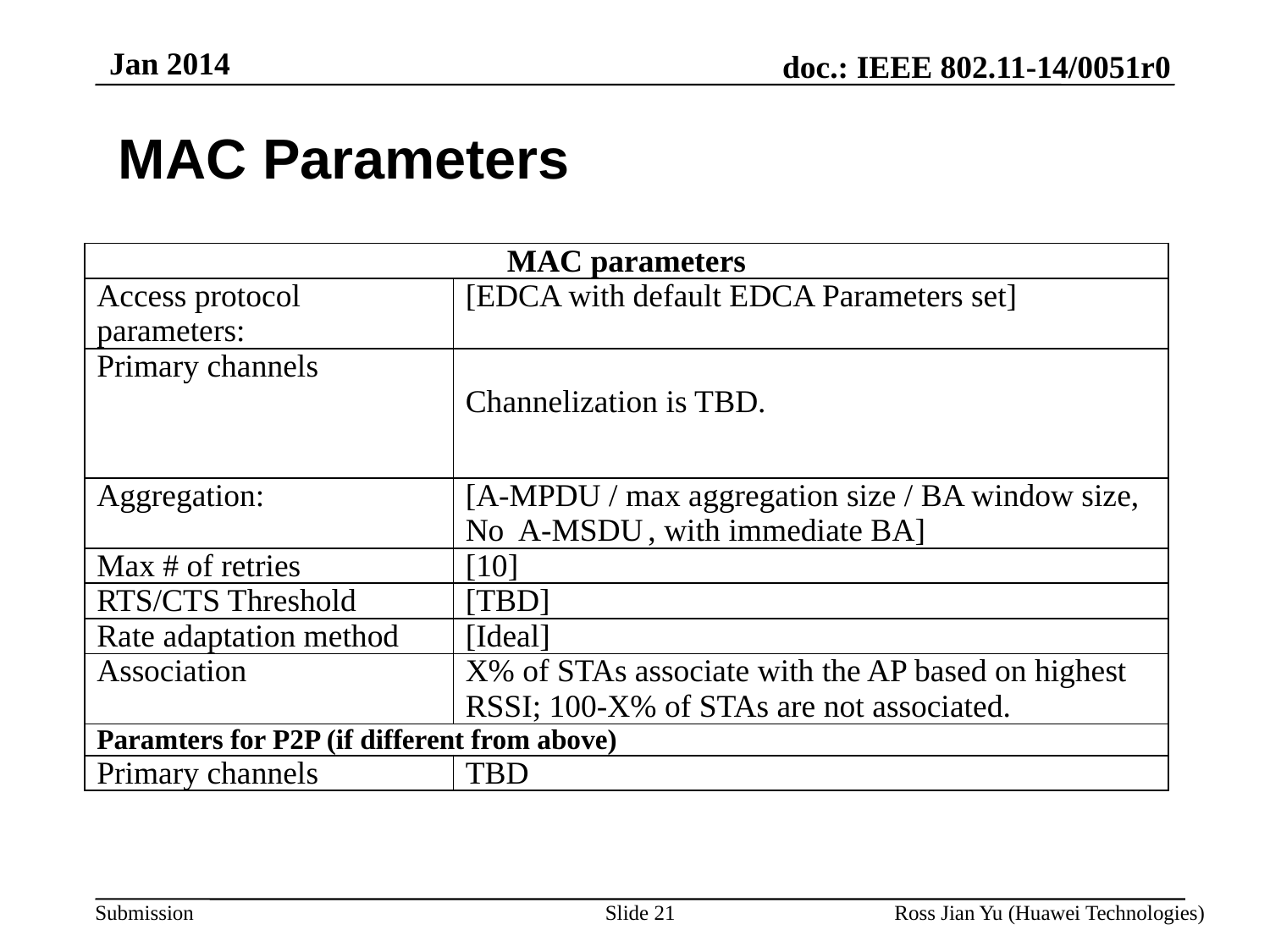

Jan 2014
MAC Parameters
| MAC parameters |  |
| --- | --- |
| Access protocol parameters: | [EDCA with default EDCA Parameters set] |
| Primary channels | Channelization is TBD. |
| Aggregation: | [A-MPDU / max aggregation size / BA window size, No A-MSDU , with immediate BA] |
| Max # of retries | [10] |
| RTS/CTS Threshold | [TBD] |
| Rate adaptation method | [Ideal] |
| Association | X% of STAs associate with the AP based on highest RSSI; 100-X% of STAs are not associated. |
| Paramters for P2P (if different from above) |  |
| Primary channels | TBD |
Slide 21